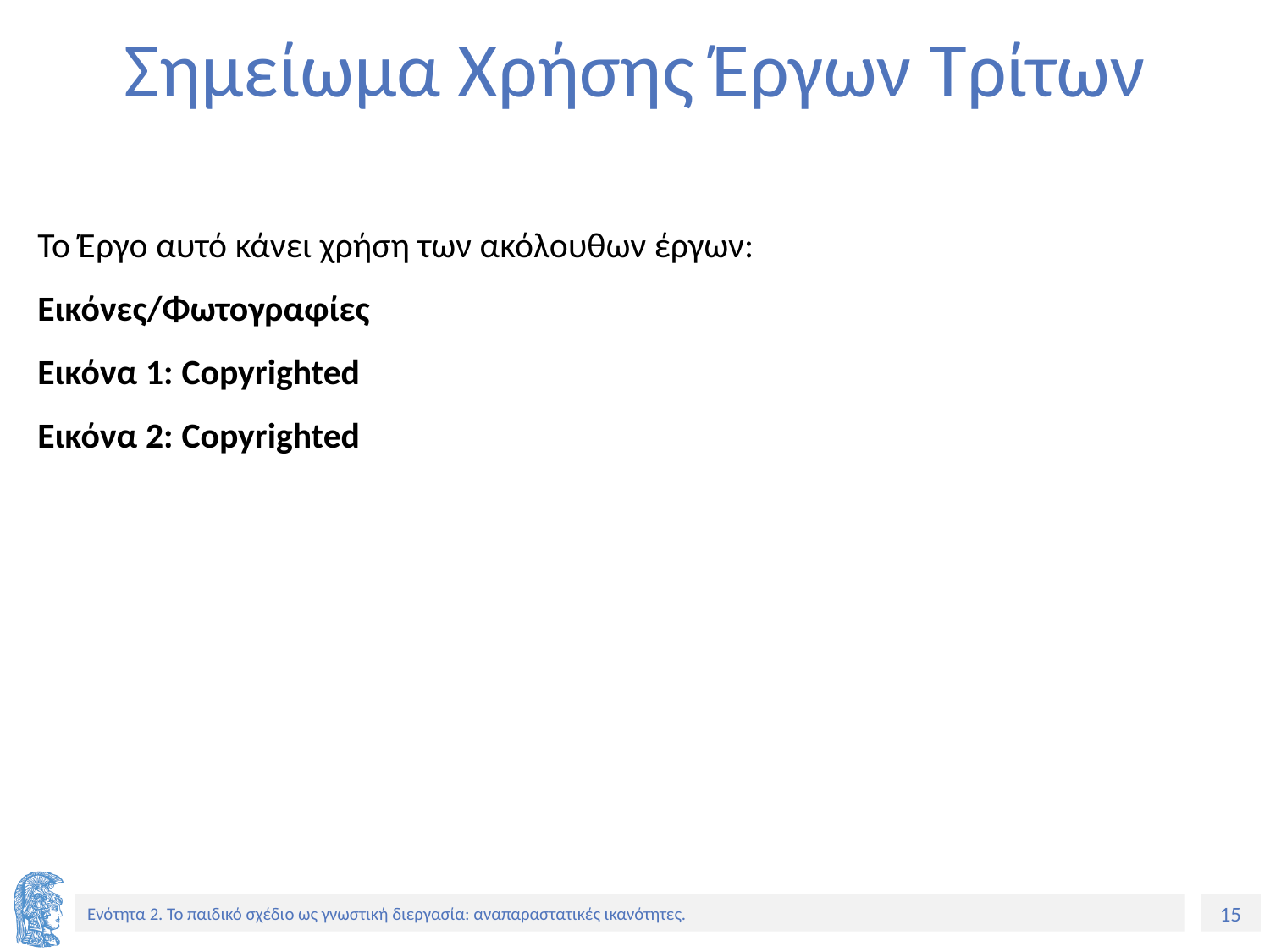

# Σημείωμα Χρήσης Έργων Τρίτων
Το Έργο αυτό κάνει χρήση των ακόλουθων έργων:
Εικόνες/Φωτογραφίες
Εικόνα 1: Copyrighted
Εικόνα 2: Copyrighted